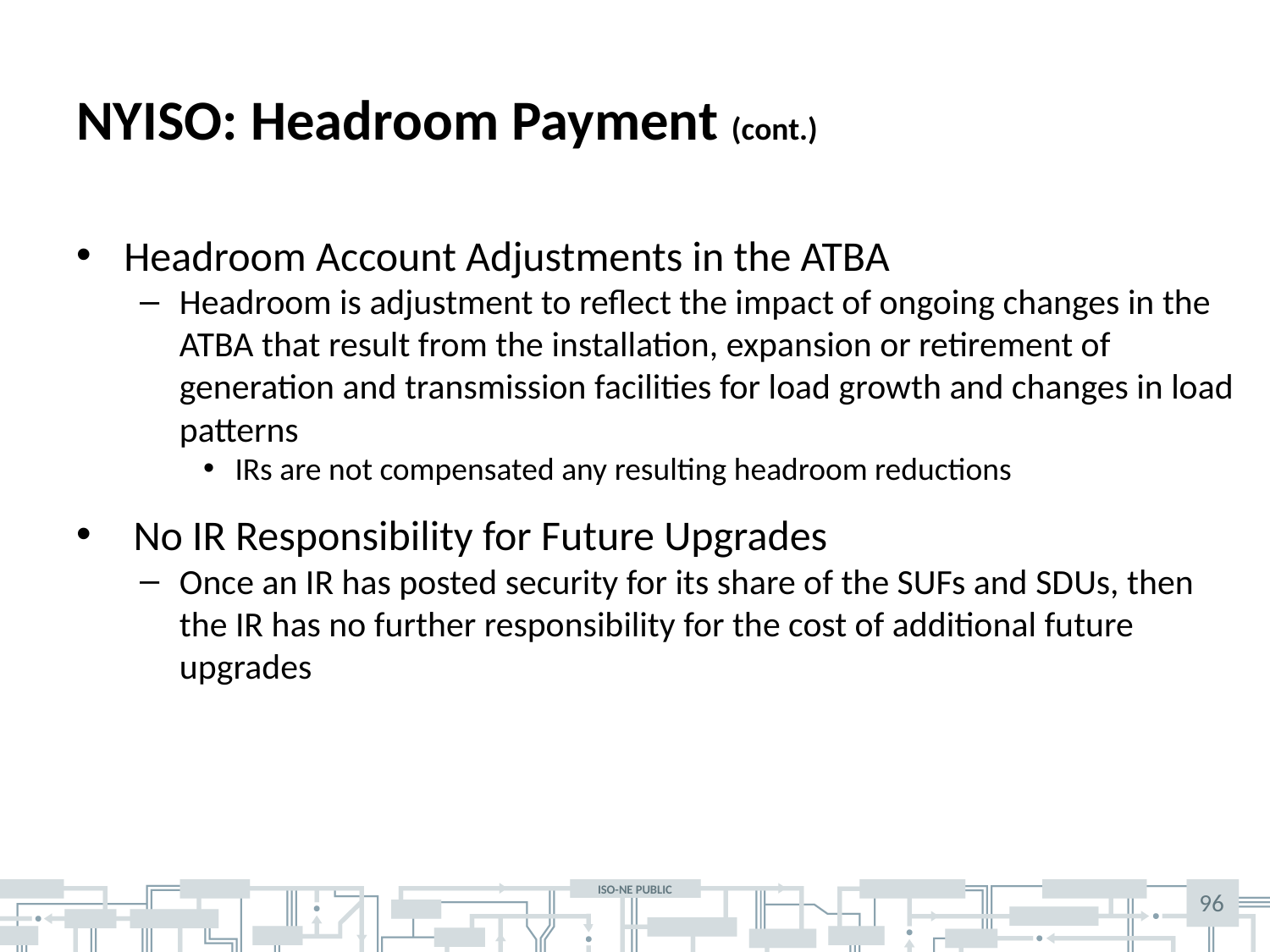

# NYISO: Headroom Payment (cont.)
Headroom Account Adjustments in the ATBA
Headroom is adjustment to reflect the impact of ongoing changes in the ATBA that result from the installation, expansion or retirement of generation and transmission facilities for load growth and changes in load patterns
IRs are not compensated any resulting headroom reductions
 No IR Responsibility for Future Upgrades
Once an IR has posted security for its share of the SUFs and SDUs, then the IR has no further responsibility for the cost of additional future upgrades

96